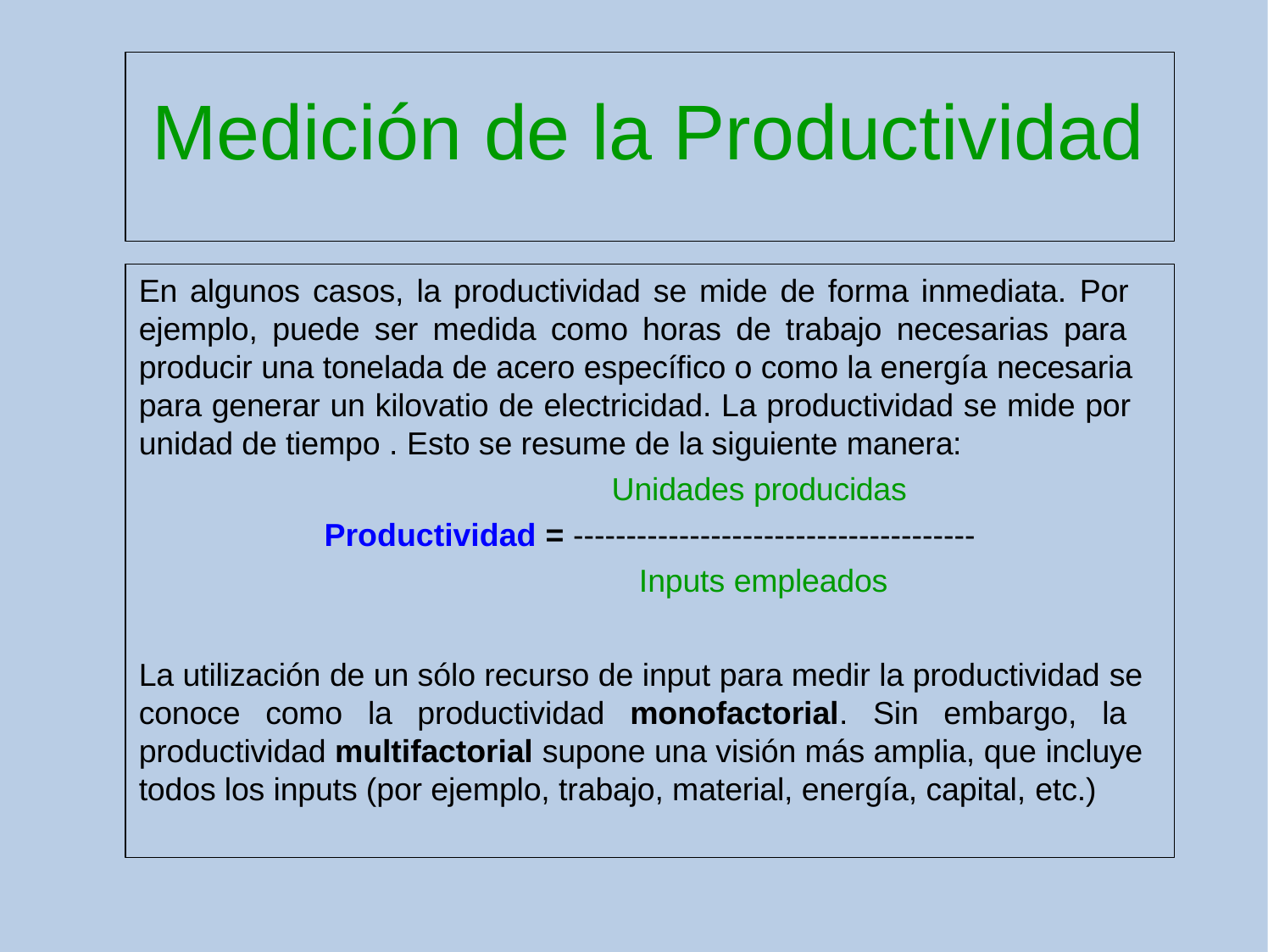

# Medición de la Productividad

En algunos casos, la productividad se mide de forma inmediata. Por  ejemplo, puede ser medida como horas de trabajo necesarias para  producir una tonelada de acero específico o como la energía necesaria  para generar un kilovatio de electricidad. La productividad se mide por  unidad de tiempo . Esto se resume de la siguiente manera:
Unidades producidas
Productividad = --------------------------------------
Inputs empleados

La utilización de un sólo recurso de input para medir la productividad se  conoce como la productividad monofactorial. Sin embargo, la  productividad multifactorial supone una visión más amplia, que incluye  todos los inputs (por ejemplo, trabajo, material, energía, capital, etc.)